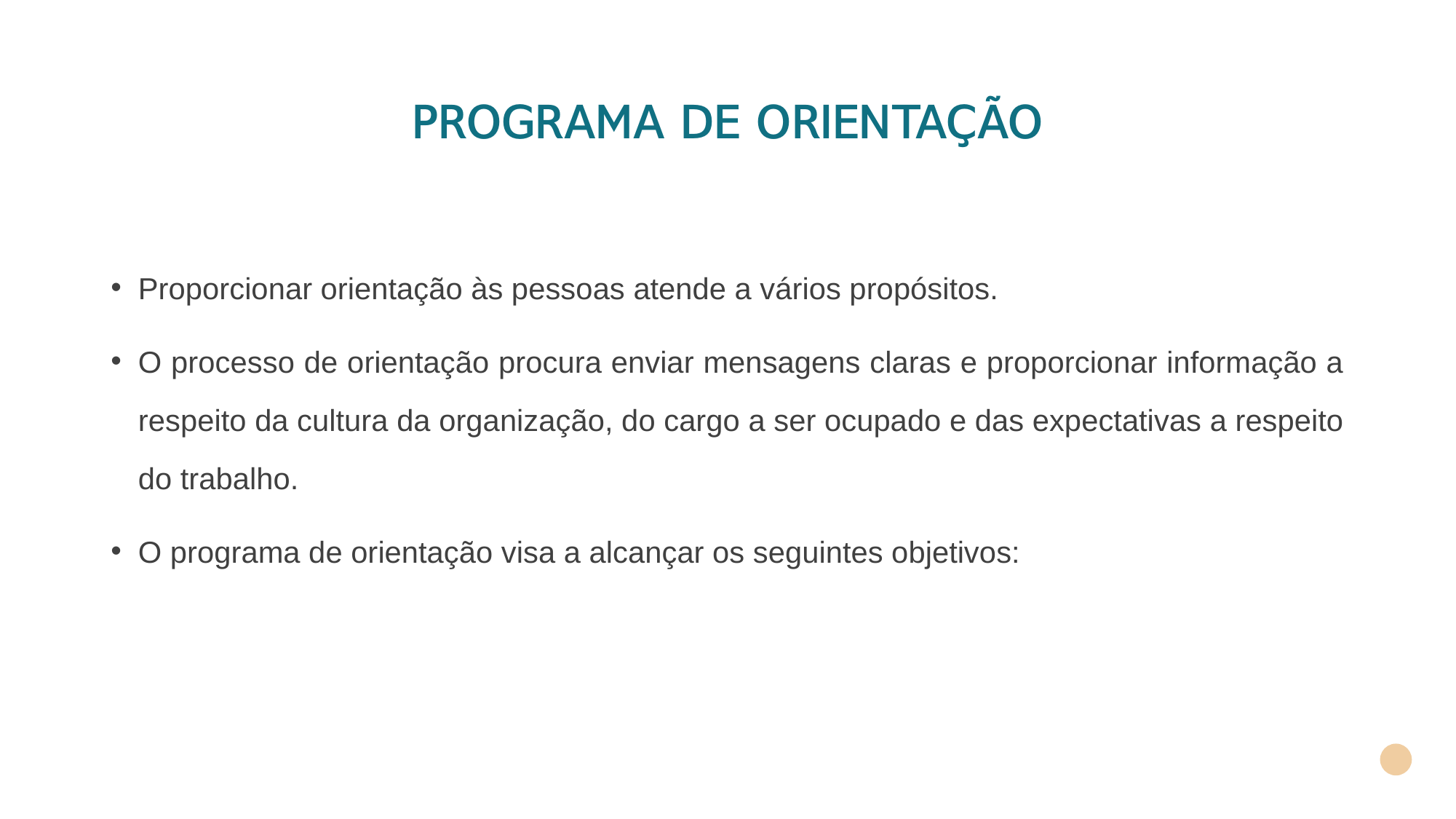

# PROGRAMA DE ORIENTAÇÃO

Proporcionar orientação às pessoas atende a vários propósitos.
O processo de orientação procura enviar mensagens claras e proporcionar informação a respeito da cultura da organização, do cargo a ser ocupado e das expectativas a respeito do trabalho.
O programa de orientação visa a alcançar os seguintes objetivos:
23